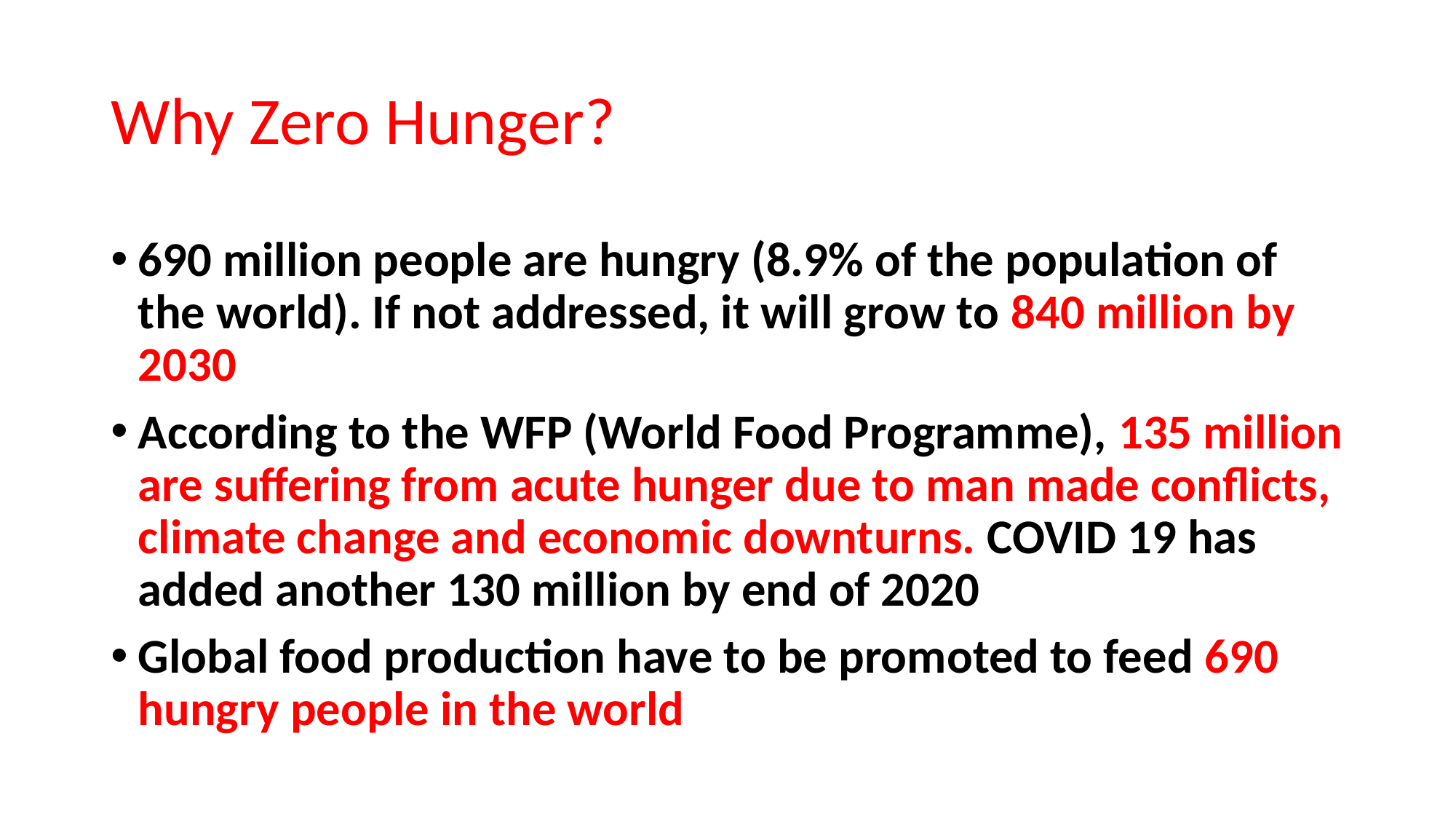

# Why Zero Hunger?

690 million people are hungry (8.9% of the population of the world). If not addressed, it will grow to 840 million by 2030
According to the WFP (World Food Programme), 135 million are suffering from acute hunger due to man made conflicts, climate change and economic downturns. COVID 19 has added another 130 million by end of 2020
Global food production have to be promoted to feed 690 hungry people in the world